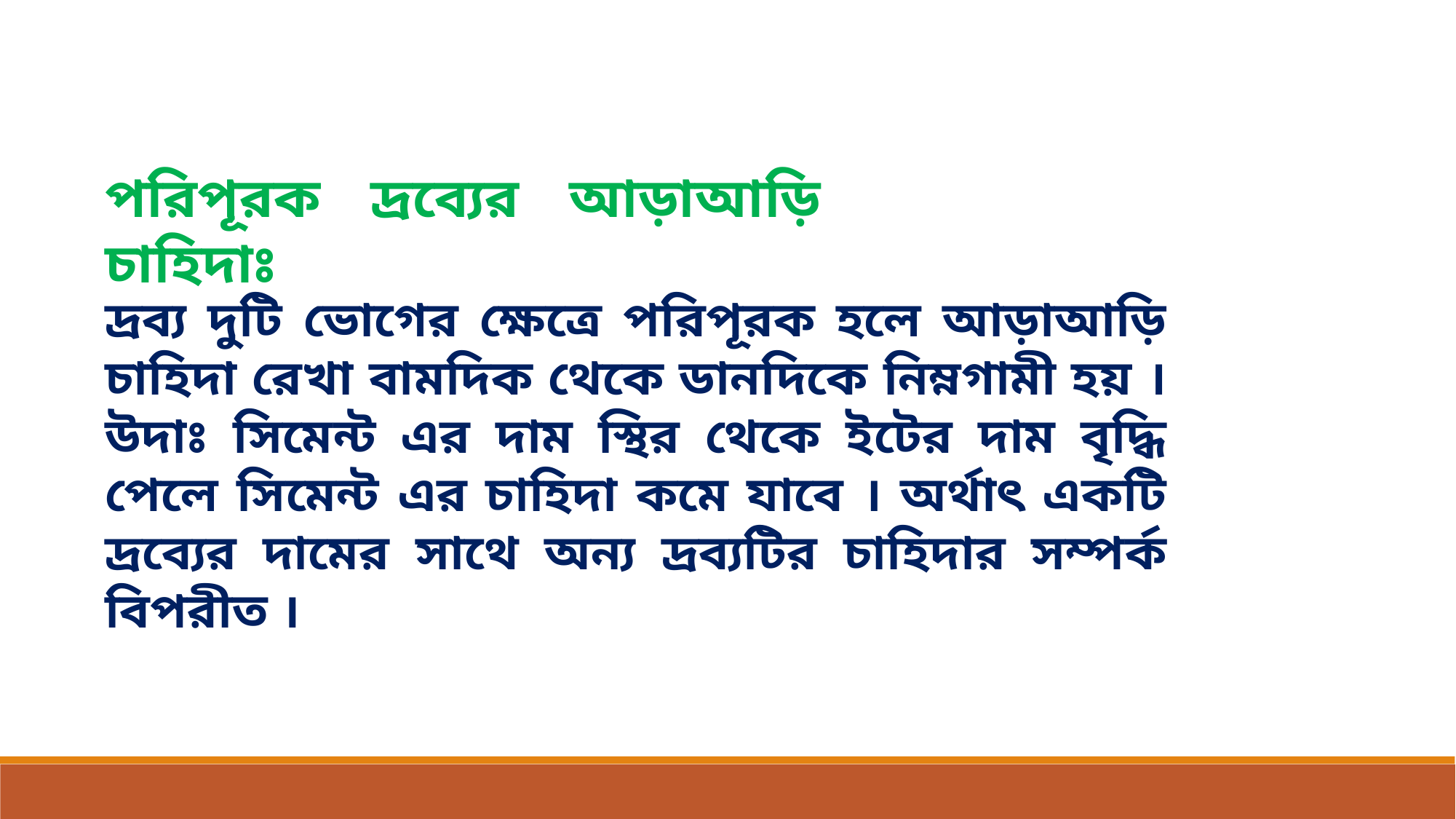

পরিপূরক দ্রব্যের আড়াআড়ি চাহিদাঃ
দ্রব্য দুটি ভোগের ক্ষেত্রে পরিপূরক হলে আড়াআড়ি চাহিদা রেখা বামদিক থেকে ডানদিকে নিম্নগামী হয় । উদাঃ সিমেন্ট এর দাম স্থির থেকে ইটের দাম বৃদ্ধি পেলে সিমেন্ট এর চাহিদা কমে যাবে । অর্থাৎ একটি দ্রব্যের দামের সাথে অন্য দ্রব্যটির চাহিদার সম্পর্ক বিপরীত ।